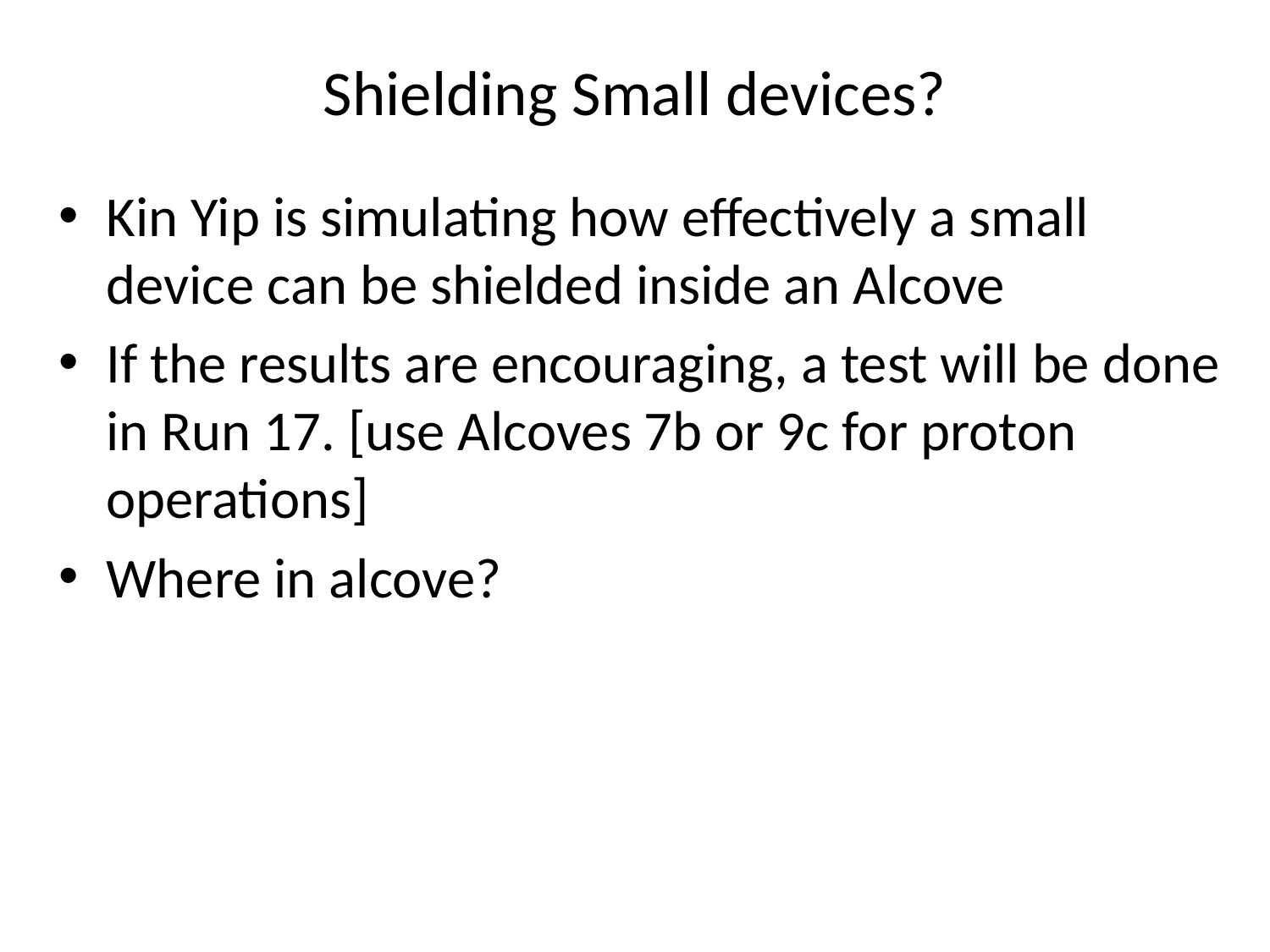

# Shielding Small devices?
Kin Yip is simulating how effectively a small device can be shielded inside an Alcove
If the results are encouraging, a test will be done in Run 17. [use Alcoves 7b or 9c for proton operations]
Where in alcove?